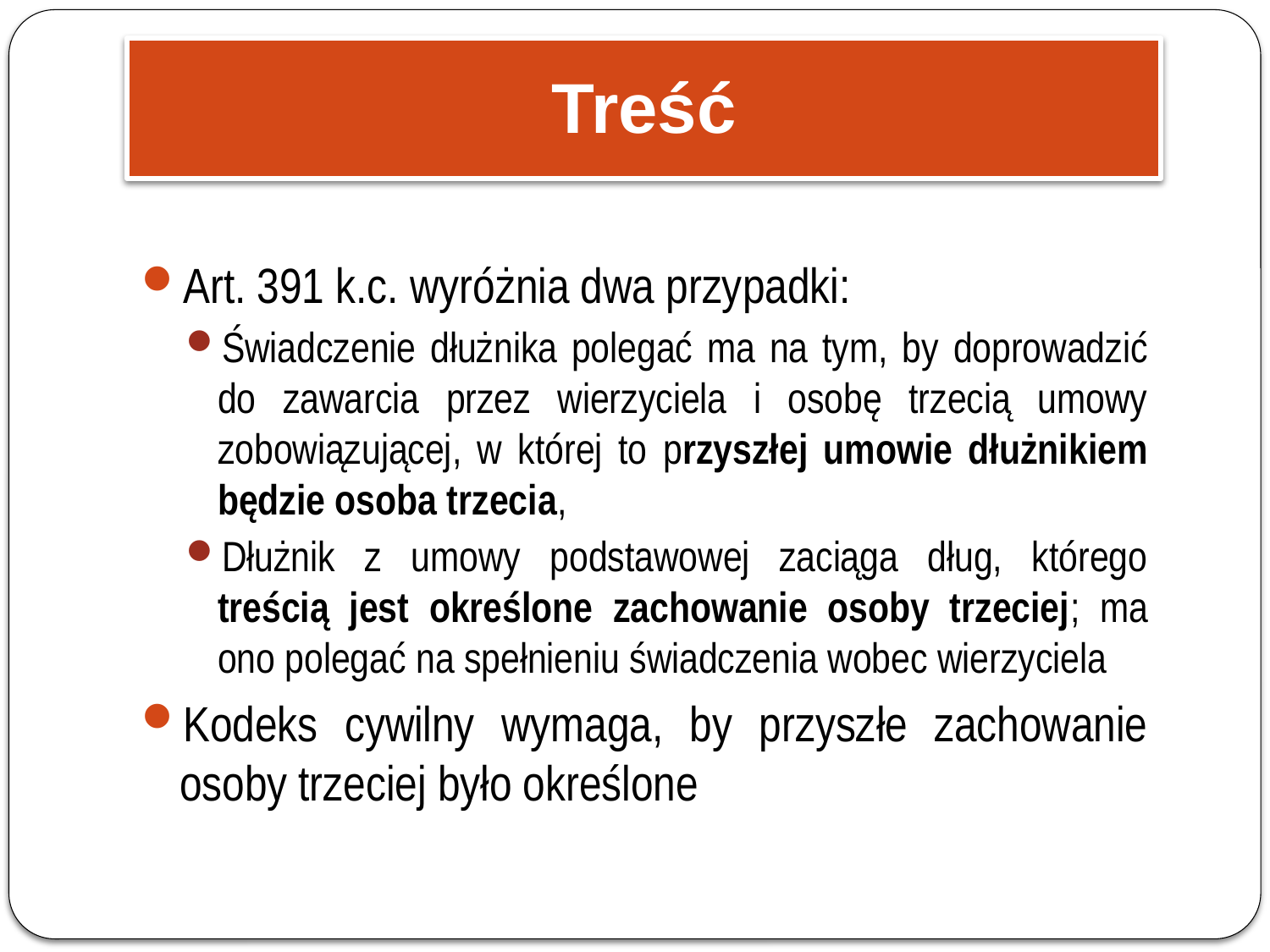

Treść
Art. 391 k.c. wyróżnia dwa przypadki:
Świadczenie dłużnika polegać ma na tym, by doprowadzić do zawarcia przez wierzyciela i osobę trzecią umowy zobowiązującej, w której to przyszłej umowie dłużnikiem będzie osoba trzecia,
Dłużnik z umowy podstawowej zaciąga dług, którego treścią jest określone zachowanie osoby trzeciej; ma ono polegać na spełnieniu świadczenia wobec wierzyciela
Kodeks cywilny wymaga, by przyszłe zachowanie osoby trzeciej było określone